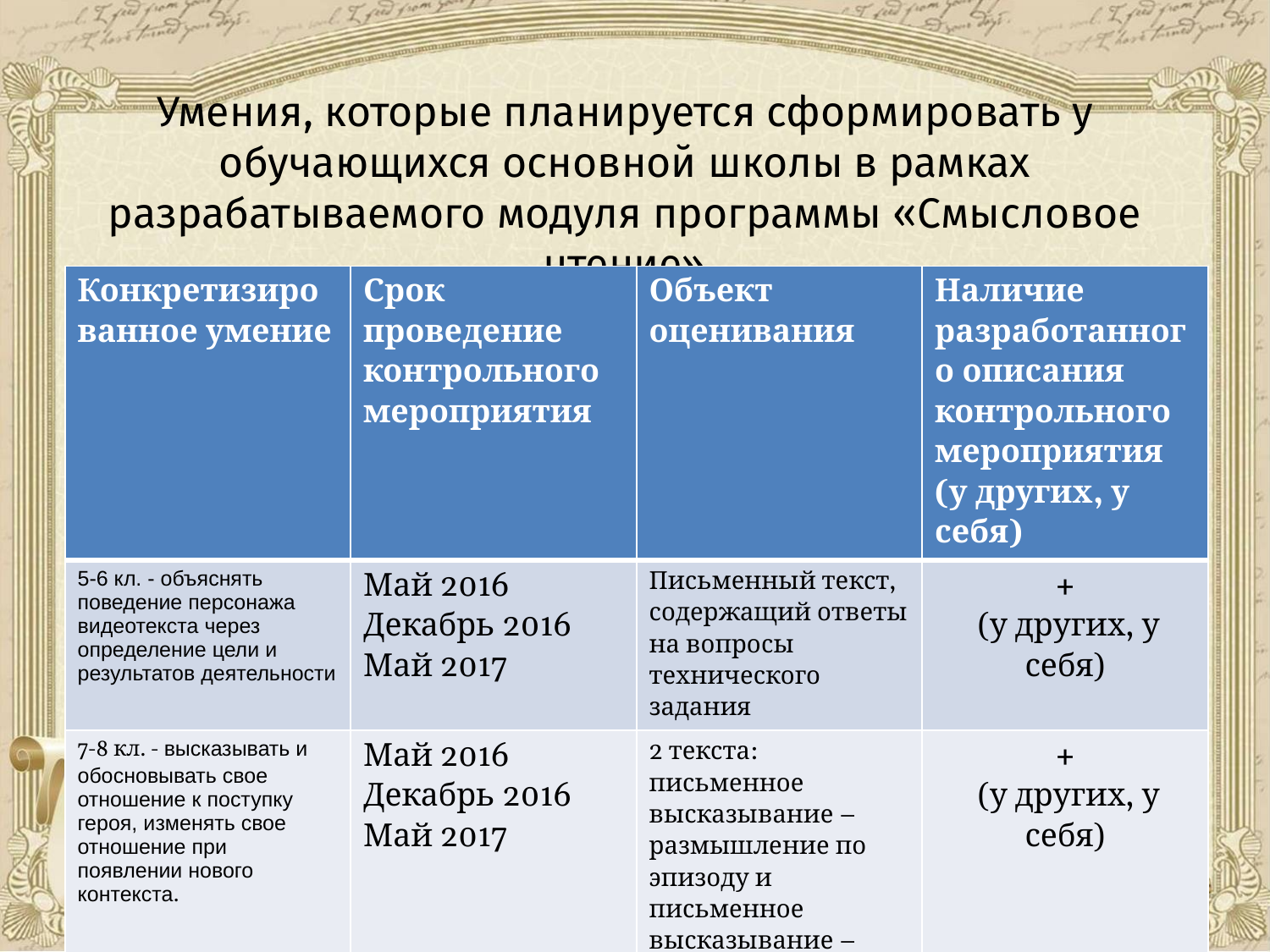

# Умения, которые планируется сформировать у обучающихся основной школы в рамках разрабатываемого модуля программы «Смысловое чтение»
| Конкретизированное умение | Срок проведение контрольного мероприятия | Объект оценивания | Наличие разработанного описания контрольного мероприятия (у других, у себя) |
| --- | --- | --- | --- |
| 5-6 кл. - объяснять поведение персонажа видеотекста через определение цели и результатов деятельности | Май 2016 Декабрь 2016 Май 2017 | Письменный текст, содержащий ответы на вопросы технического задания | + (у других, у себя) |
| 7-8 кл. - высказывать и обосновывать свое отношение к поступку героя, изменять свое отношение при появлении нового контекста. | Май 2016 Декабрь 2016 Май 2017 | 2 текста: письменное высказывание – размышление по эпизоду и письменное высказывание – размышление по всему фильму | + (у других, у себя) |